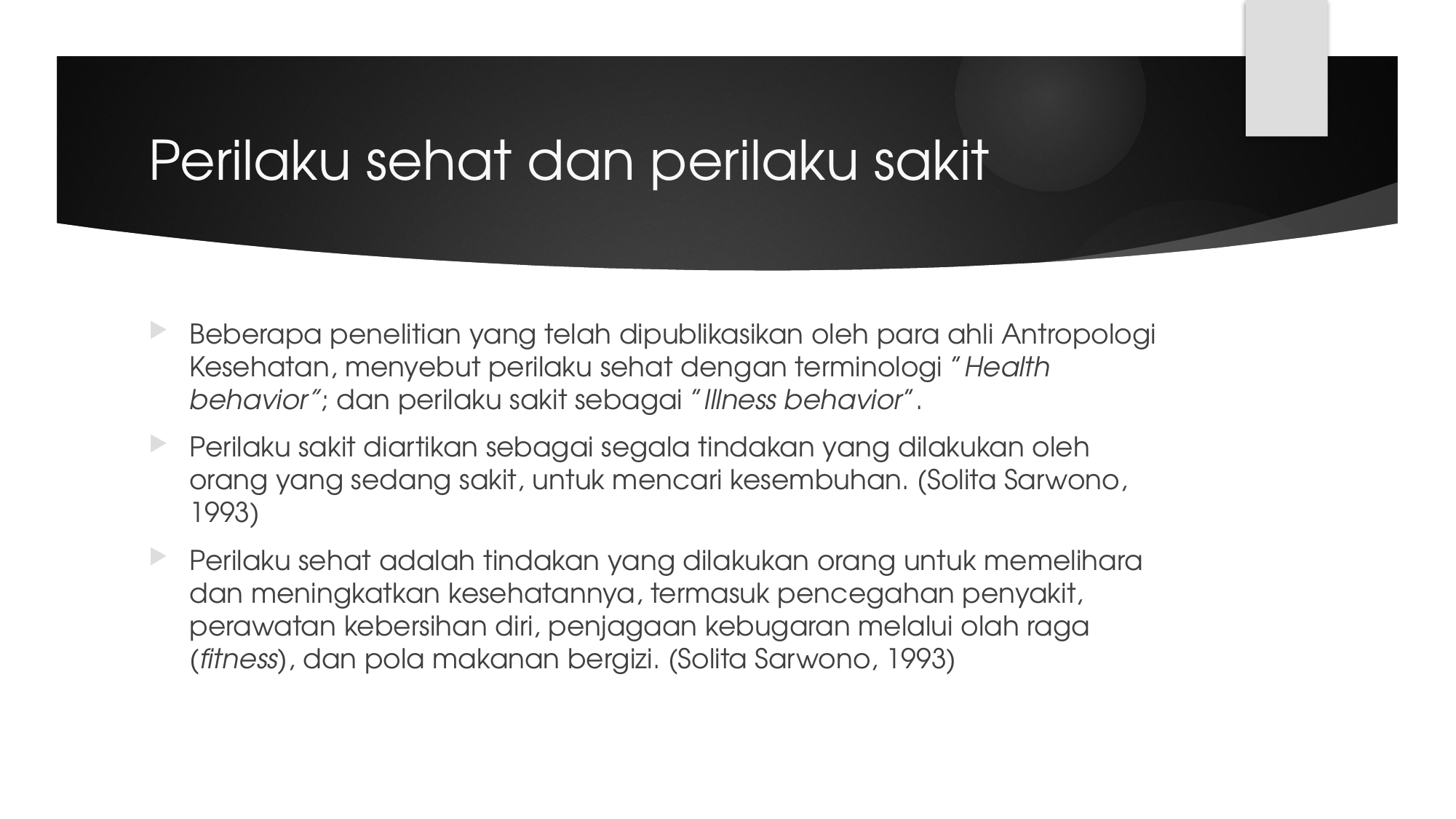

# Perilaku sehat dan perilaku sakit
Beberapa penelitian yang telah dipublikasikan oleh para ahli Antropologi Kesehatan, menyebut perilaku sehat dengan terminologi ”Health behavior”; dan perilaku sakit sebagai ”Illness behavior”.
Perilaku sakit diartikan sebagai segala tindakan yang dilakukan oleh orang yang sedang sakit, untuk mencari kesembuhan. (Solita Sarwono, 1993)
Perilaku sehat adalah tindakan yang dilakukan orang untuk memelihara dan meningkatkan kesehatannya, termasuk pencegahan penyakit, perawatan kebersihan diri, penjagaan kebugaran melalui olah raga (fitness), dan pola makanan bergizi. (Solita Sarwono, 1993)